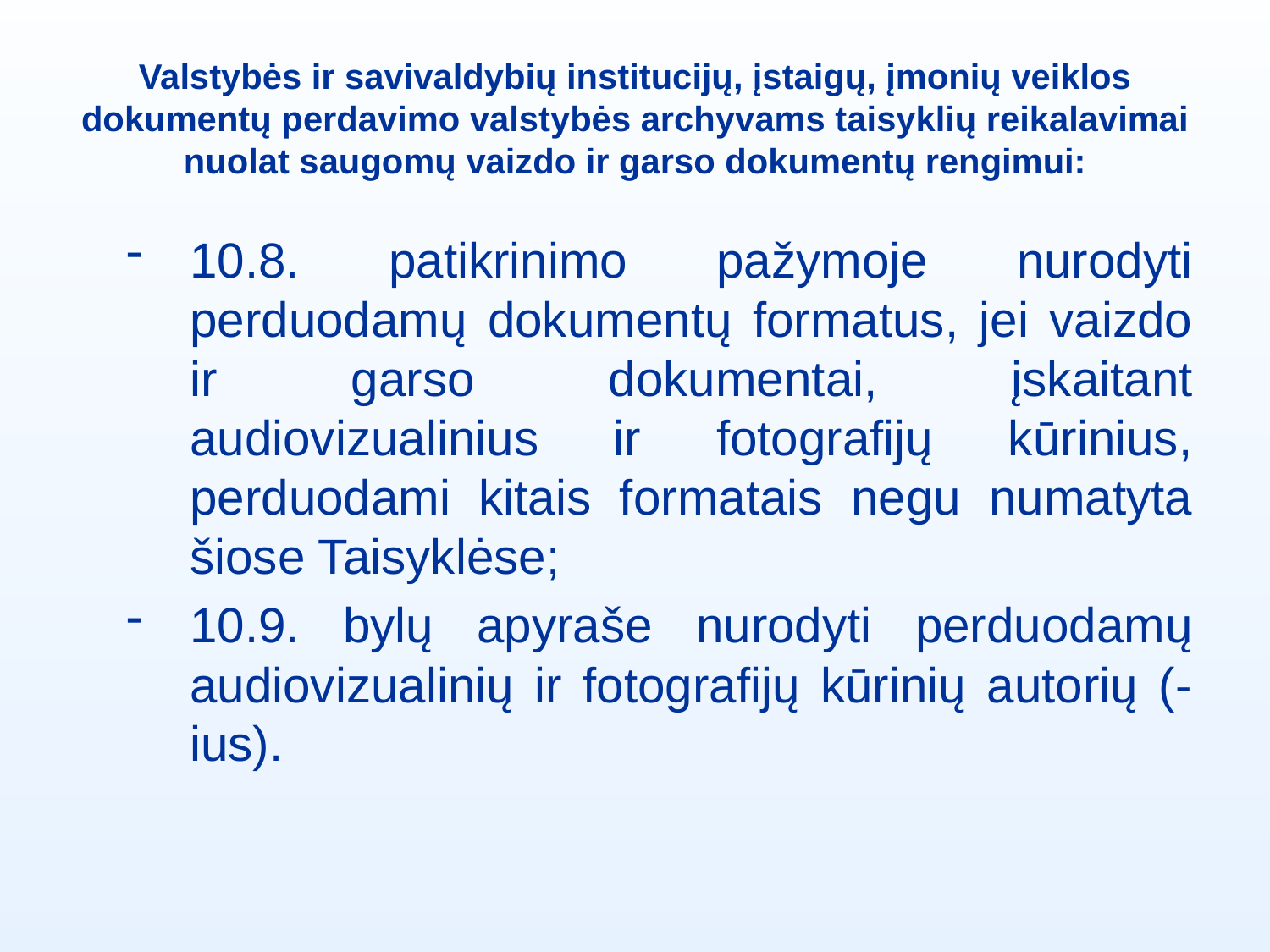

# Valstybės ir savivaldybių institucijų, įstaigų, įmonių veiklos dokumentų perdavimo valstybės archyvams taisyklių reikalavimai nuolat saugomų vaizdo ir garso dokumentų rengimui:
10.8. patikrinimo pažymoje nurodyti perduodamų dokumentų formatus, jei vaizdo ir garso dokumentai, įskaitant audiovizualinius ir fotografijų kūrinius, perduodami kitais formatais negu numatyta šiose Taisyklėse;
10.9. bylų apyraše nurodyti perduodamų audiovizualinių ir fotografijų kūrinių autorių (-ius).